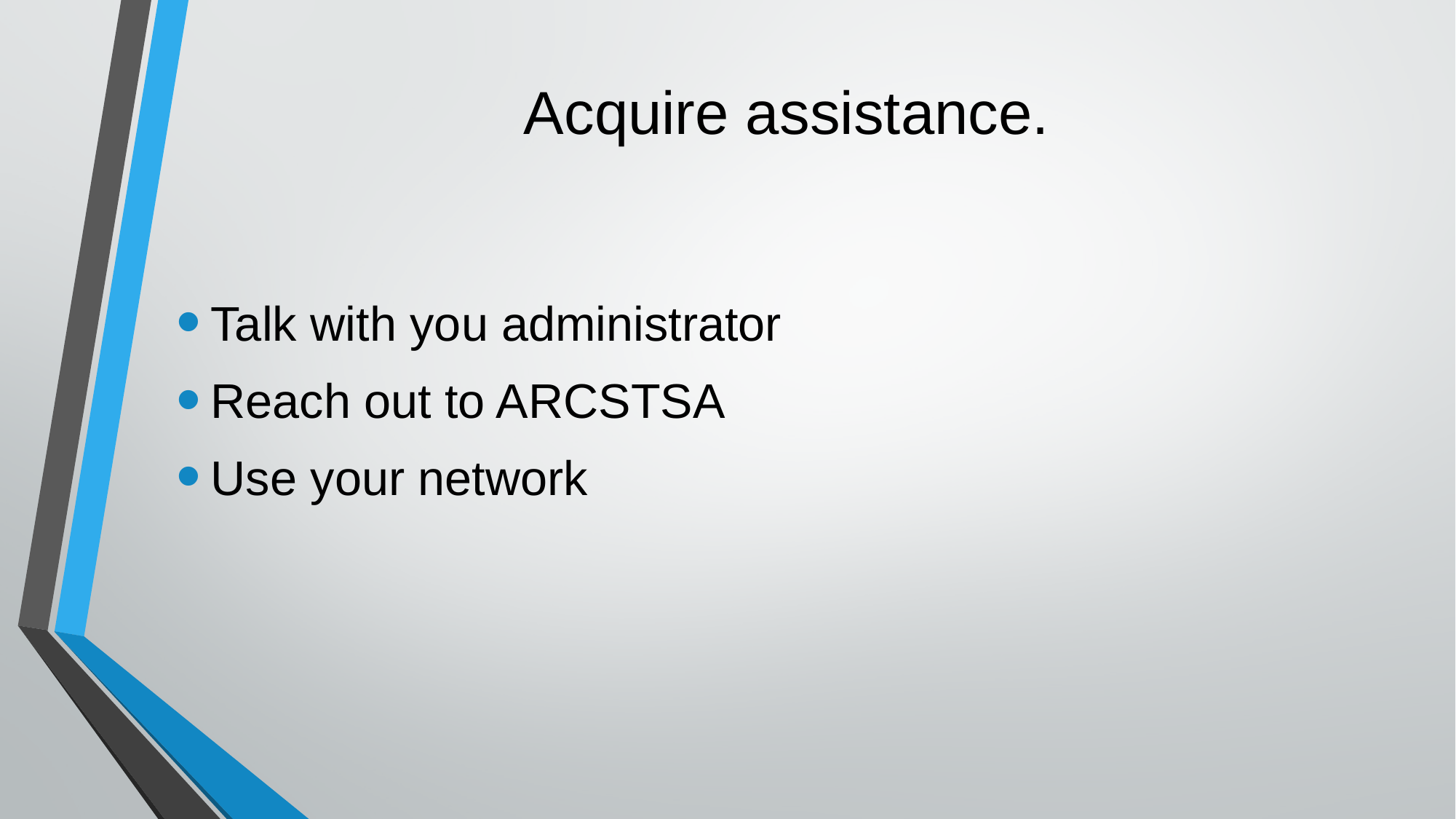

# Acquire assistance.
Talk with you administrator
Reach out to ARCSTSA
Use your network